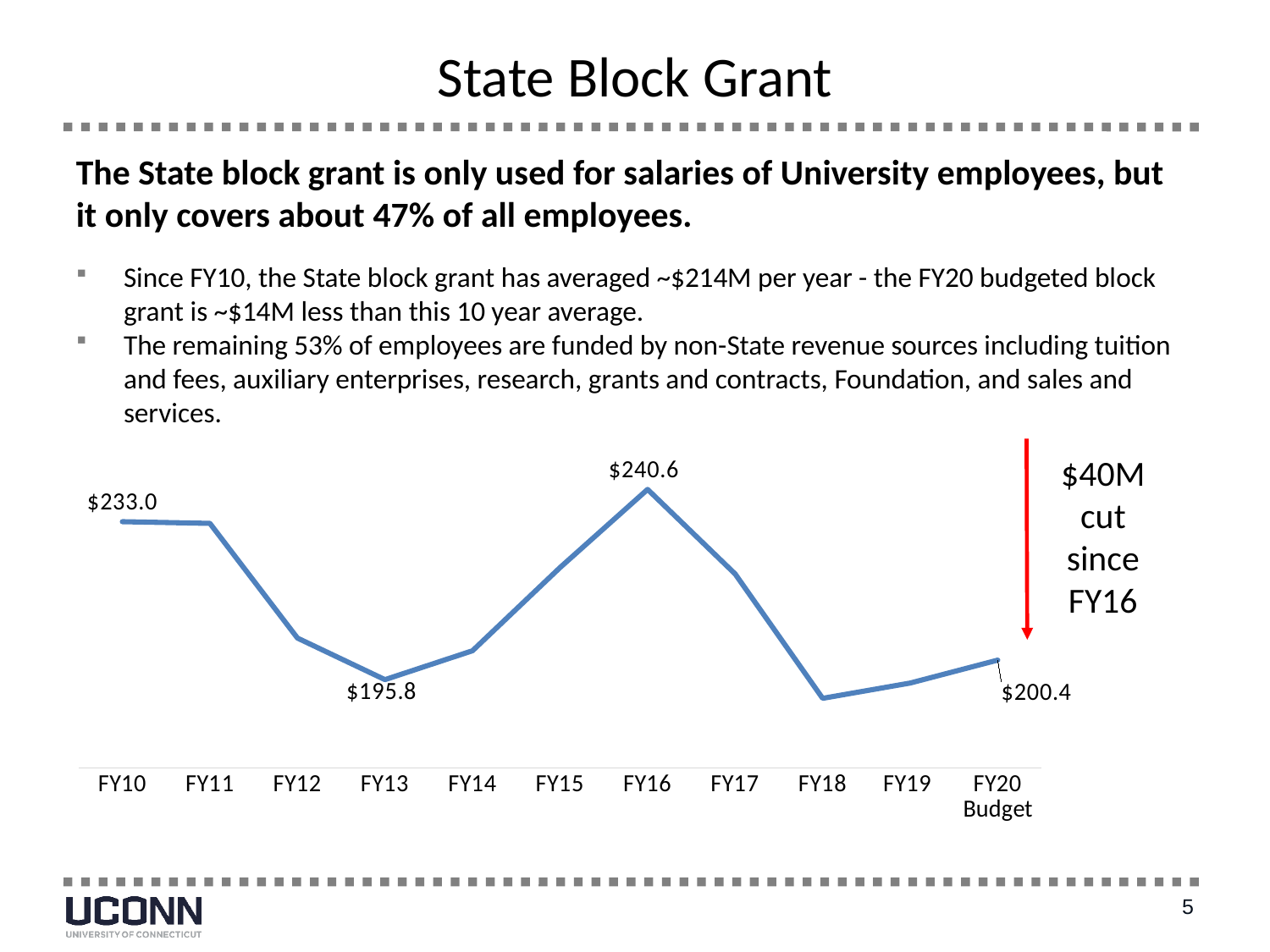

# State Block Grant
The State block grant is only used for salaries of University employees, but it only covers about 47% of all employees.

Since FY10, the State block grant has averaged ~$214M per year - the FY20 budgeted block grant is ~$14M less than this 10 year average.
The remaining 53% of employees are funded by non-State revenue sources including tuition and fees, auxiliary enterprises, research, grants and contracts, Foundation, and sales and services.

### Chart

| Category | Allotment |
|---|---|
| FY10 | 233.0 |
| FY11 | 232.6 |
| FY12 | 205.6 |
| FY13 | 195.8 |
| FY14 | 202.6 |
| FY15 | 222.2 |
| FY16 | 240.6 |
| FY17 | 220.7 |
| FY18 | 191.4 |
| FY19  | 195.0 |
| FY20 Budget | 200.4 |
$40M cut since FY16
5